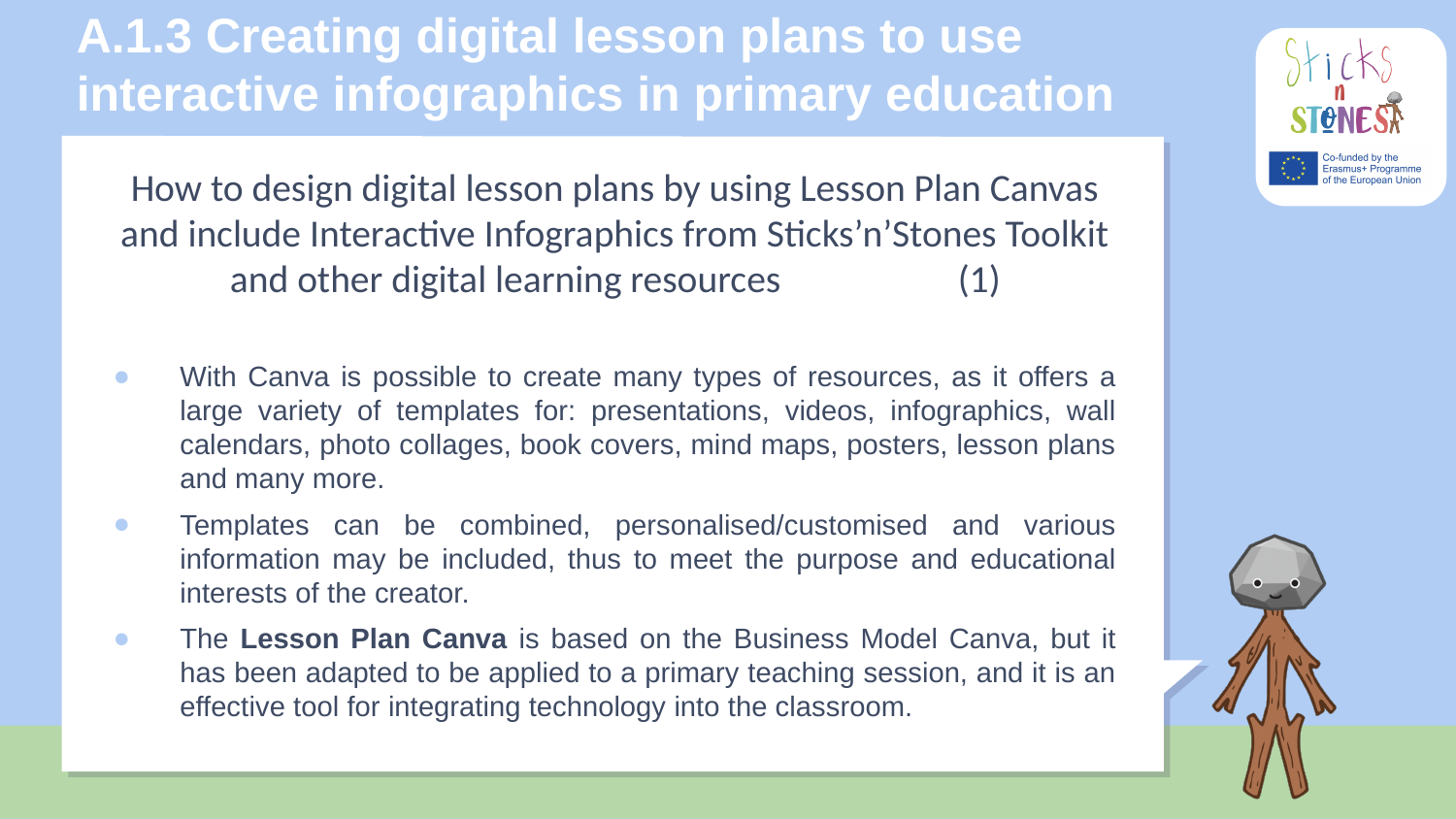

# A.1.3 Creating digital lesson plans to use interactive infographics in primary education
How to design digital lesson plans by using Lesson Plan Canvas and include Interactive Infographics from Sticks’n’Stones Toolkit and other digital learning resources 		(1)

With Canva is possible to create many types of resources, as it offers a large variety of templates for: presentations, videos, infographics, wall calendars, photo collages, book covers, mind maps, posters, lesson plans and many more.
Templates can be combined, personalised/customised and various information may be included, thus to meet the purpose and educational interests of the creator.
The Lesson Plan Canva is based on the Business Model Canva, but it has been adapted to be applied to a primary teaching session, and it is an effective tool for integrating technology into the classroom.